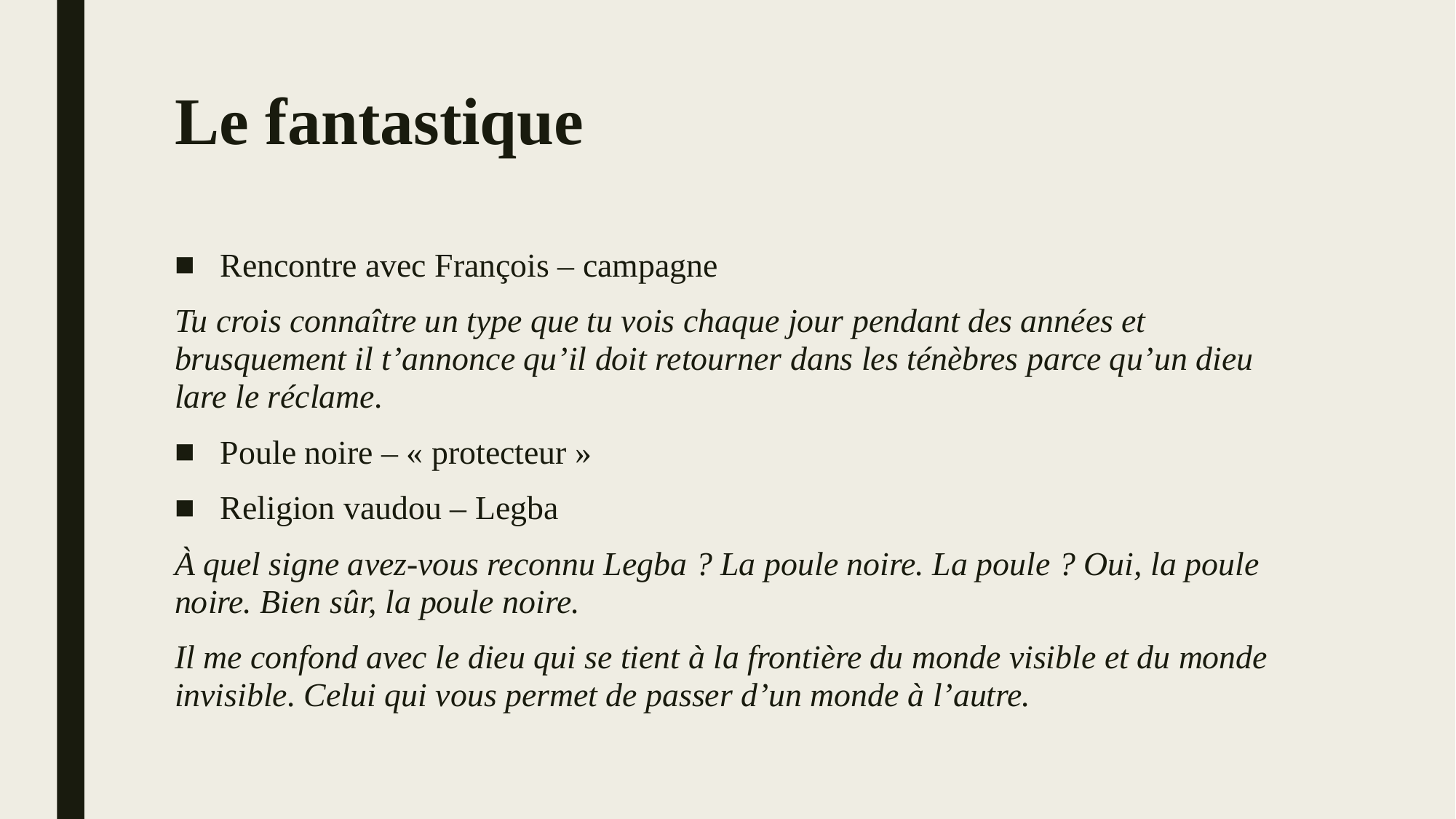

# Le fantastique
Rencontre avec François – campagne
Tu crois connaître un type que tu vois chaque jour pendant des années et brusquement il t’annonce qu’il doit retourner dans les ténèbres parce qu’un dieu lare le réclame.
Poule noire – « protecteur »
Religion vaudou – Legba
À quel signe avez-vous reconnu Legba ? La poule noire. La poule ? Oui, la poule noire. Bien sûr, la poule noire.
Il me confond avec le dieu qui se tient à la frontière du monde visible et du monde invisible. Celui qui vous permet de passer d’un monde à l’autre.